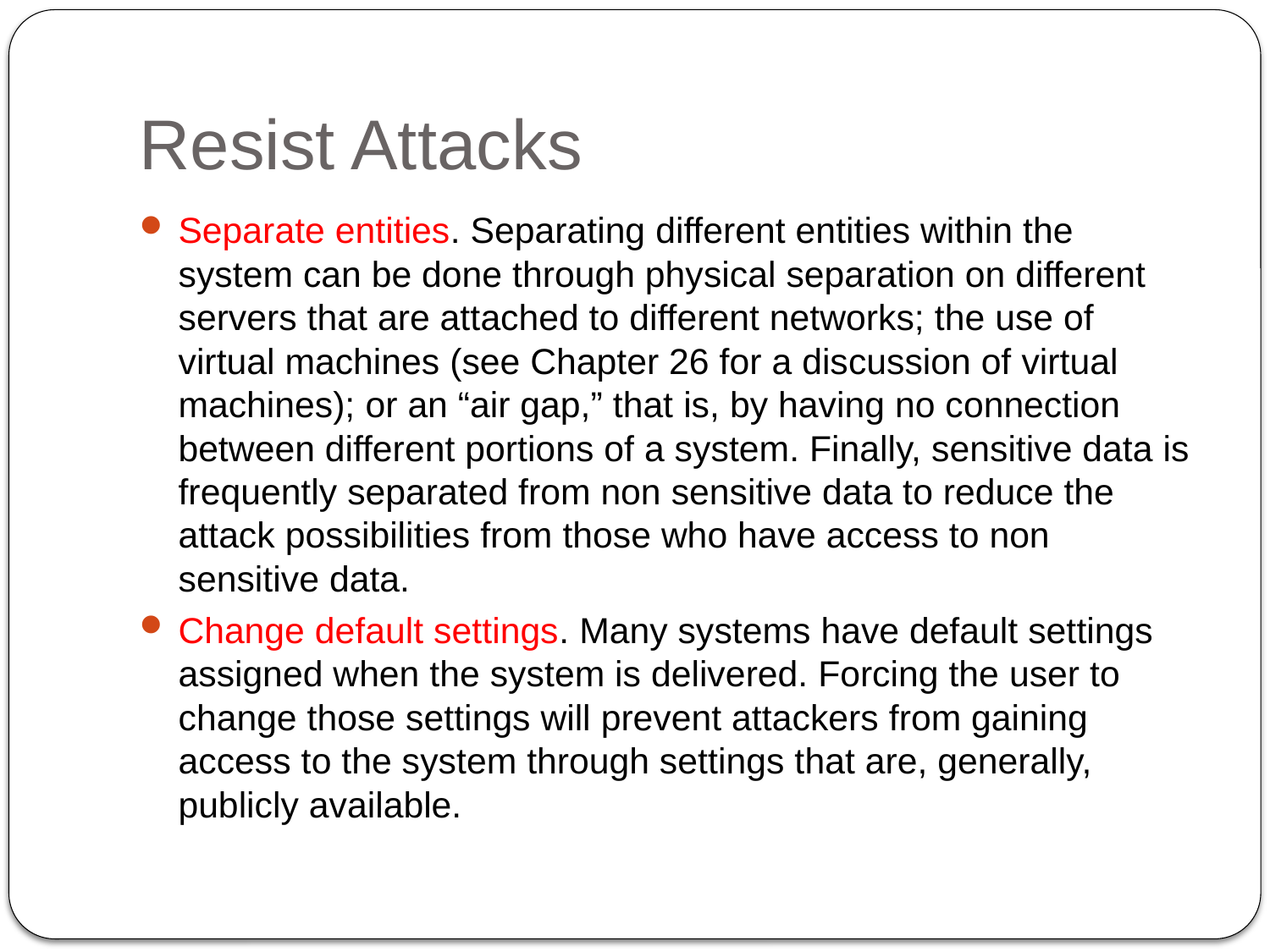

# Resist Attacks
Separate entities. Separating different entities within the system can be done through physical separation on different servers that are attached to different networks; the use of virtual machines (see Chapter 26 for a discussion of virtual machines); or an “air gap,” that is, by having no connection between different portions of a system. Finally, sensitive data is frequently separated from non sensitive data to reduce the attack possibilities from those who have access to non sensitive data.
Change default settings. Many systems have default settings assigned when the system is delivered. Forcing the user to change those settings will prevent attackers from gaining access to the system through settings that are, generally, publicly available.